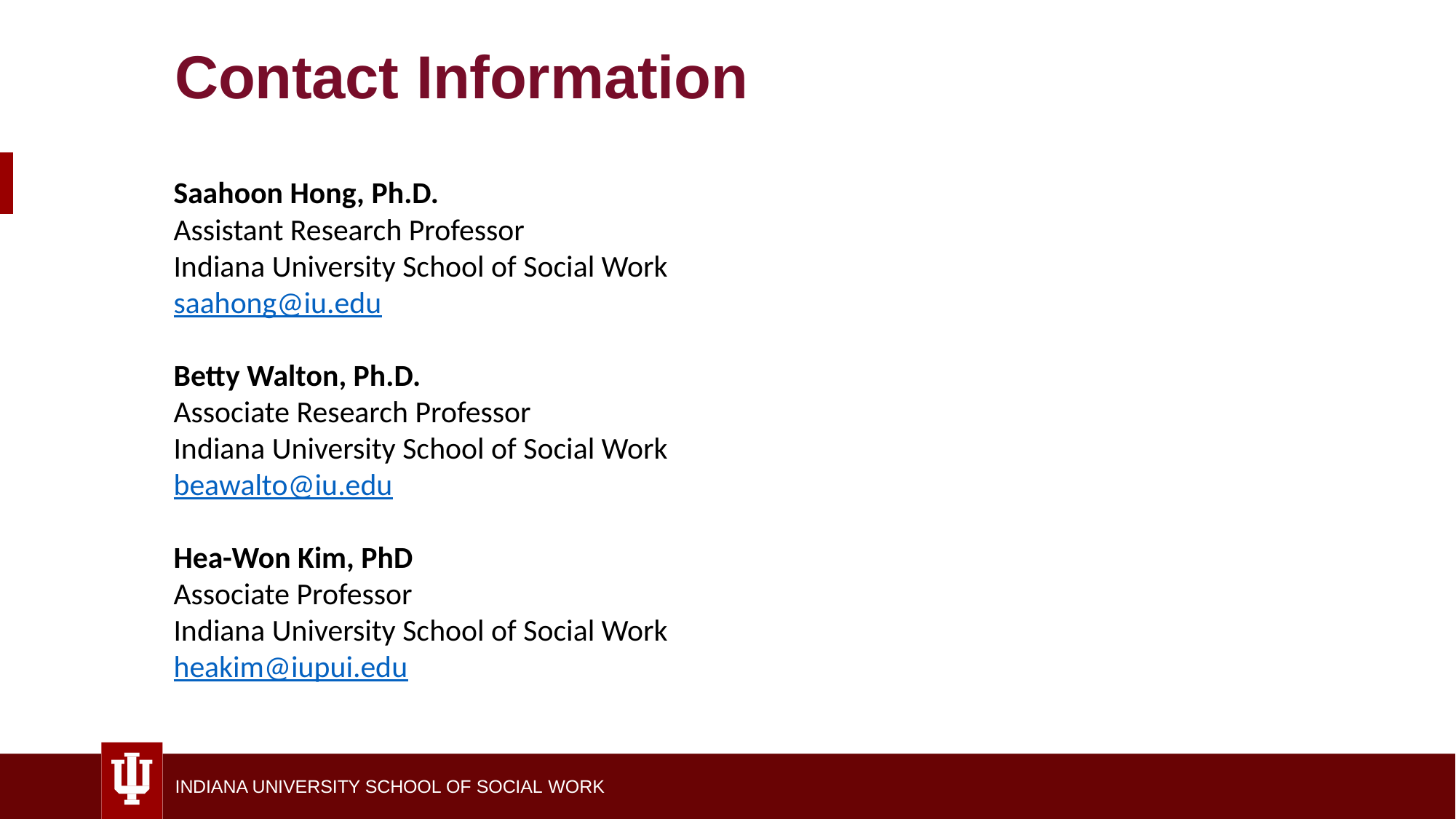

# Contact Information

Saahoon Hong, Ph.D.
Assistant Research Professor
Indiana University School of Social Work
saahong@iu.edu

Betty Walton, Ph.D.
Associate Research Professor
Indiana University School of Social Work
beawalto@iu.edu

Hea-Won Kim, PhD
Associate Professor
Indiana University School of Social Work
heakim@iupui.edu

INDIANA UNIVERSITY SCHOOL OF SOCIAL WORK